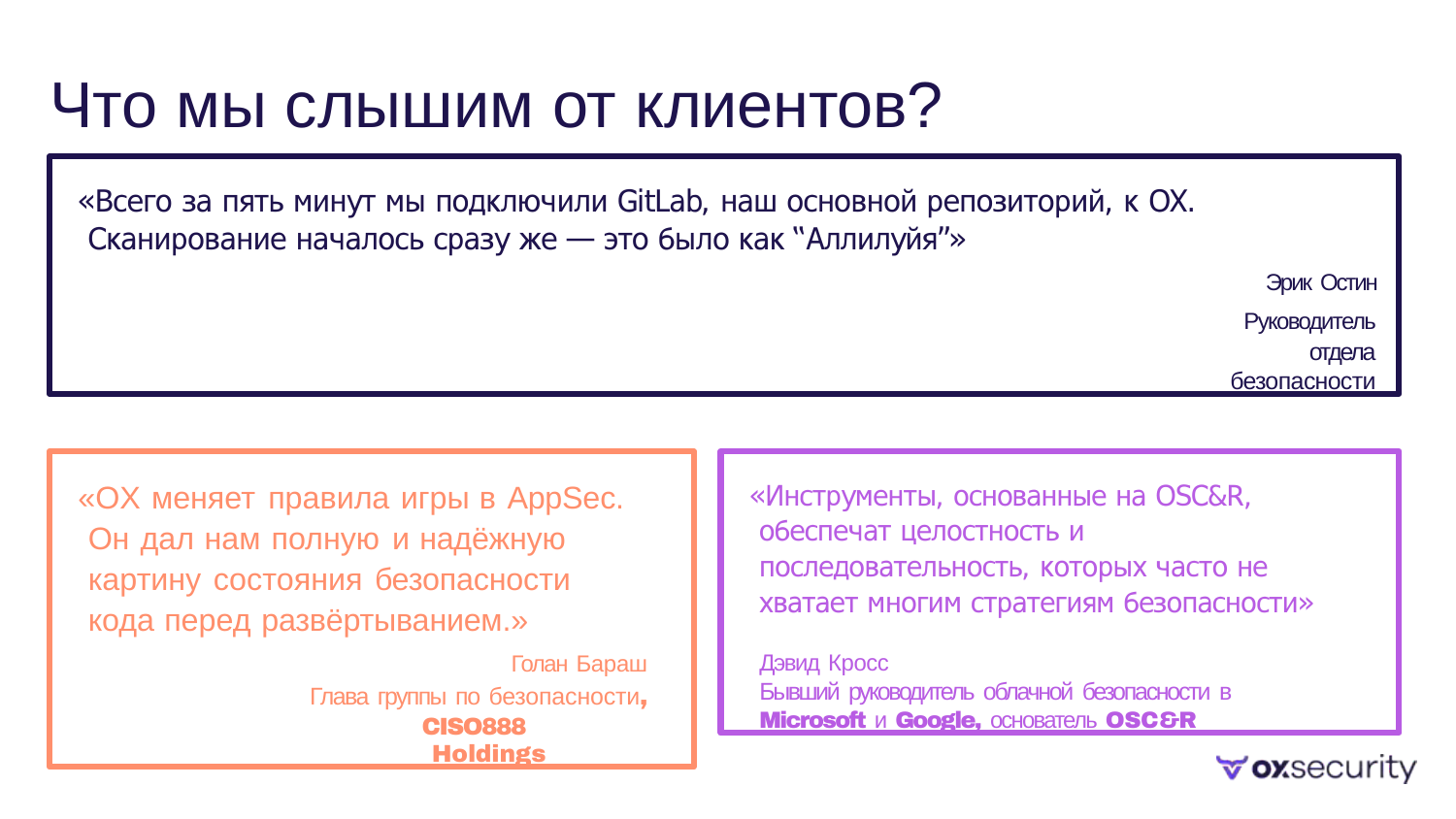

# Что мы слышим от клиентов?
«Всего за пять минут мы подключили GitLab, наш основной репозиторий, к OX. Сканирование началось сразу же — это было как “Аллилуйя”»
Эрик Остин Руководитель
отдела безопасности
«OX меняет правила игры в AppSec. Он дал нам полную и надёжную картину состояния безопасности кода перед развёртыванием.»
Голан Бараш
Глава группы по безопасности,
CISO888 Holdings
«Инструменты, основанные на OSC&R,
обеспечат целостность и
последовательность, которых часто не
хватает многим стратегиям безопасности»
Дэвид Кросс
Бывший руководитель облачной безопасности в
Microsoft и Google, основатель OSC&R